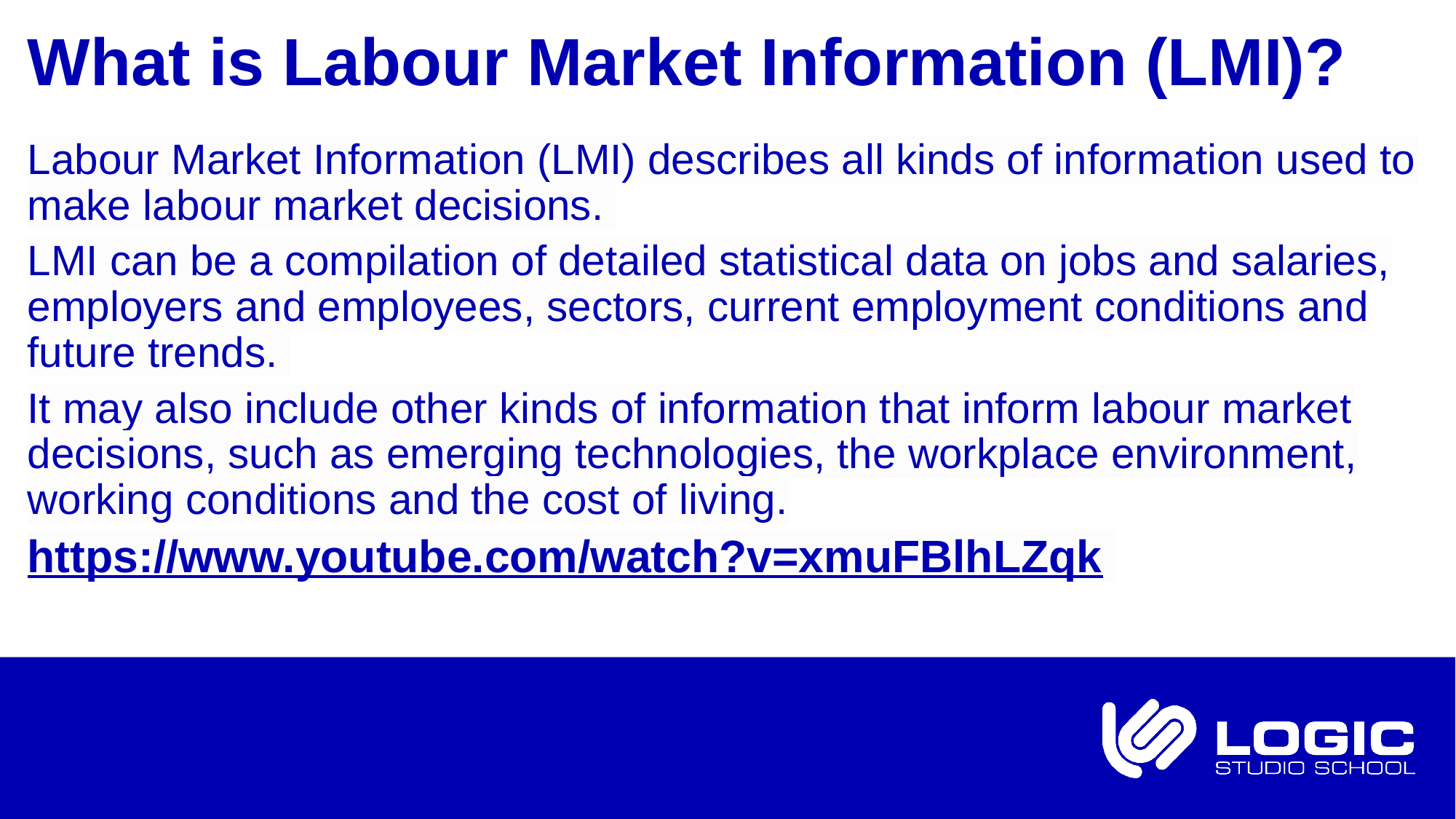

# What is Labour Market Information (LMI)?
Labour Market Information (LMI) describes all kinds of information used to make labour market decisions.

LMI can be a compilation of detailed statistical data on jobs and salaries, employers and employees, sectors, current employment conditions and future trends.

It may also include other kinds of information that inform labour market decisions, such as emerging technologies, the workplace environment, working conditions and the cost of living.

https://www.youtube.com/watch?v=xmuFBlhLZqk